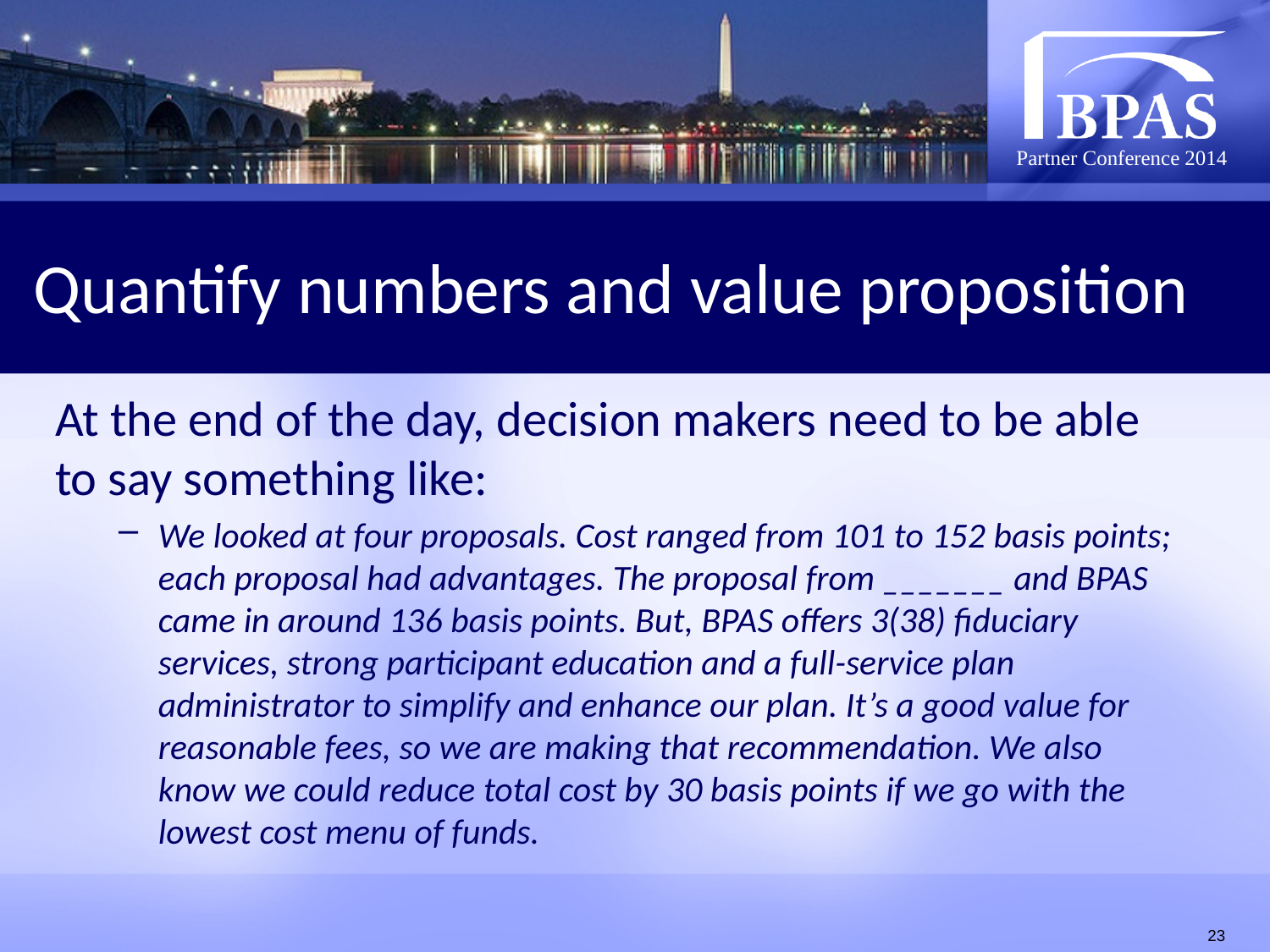

# Quantify numbers and value proposition
At the end of the day, decision makers need to be able to say something like:
We looked at four proposals. Cost ranged from 101 to 152 basis points; each proposal had advantages. The proposal from _______ and BPAS came in around 136 basis points. But, BPAS offers 3(38) fiduciary services, strong participant education and a full-service plan administrator to simplify and enhance our plan. It’s a good value for reasonable fees, so we are making that recommendation. We also know we could reduce total cost by 30 basis points if we go with the lowest cost menu of funds.
23